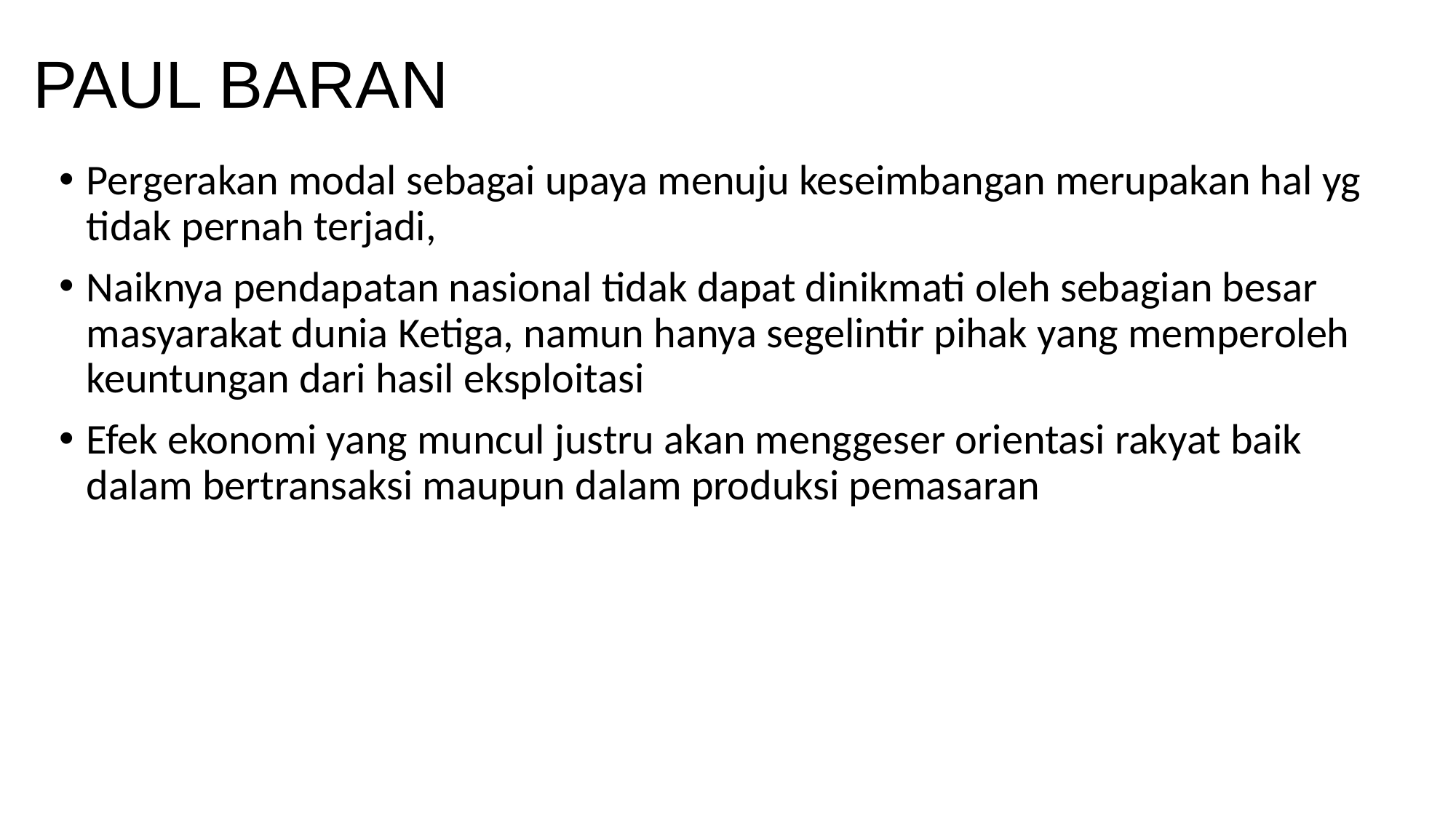

# PAUL BARAN
Pergerakan modal sebagai upaya menuju keseimbangan merupakan hal yg tidak pernah terjadi,
Naiknya pendapatan nasional tidak dapat dinikmati oleh sebagian besar masyarakat dunia Ketiga, namun hanya segelintir pihak yang memperoleh keuntungan dari hasil eksploitasi
Efek ekonomi yang muncul justru akan menggeser orientasi rakyat baik dalam bertransaksi maupun dalam produksi pemasaran